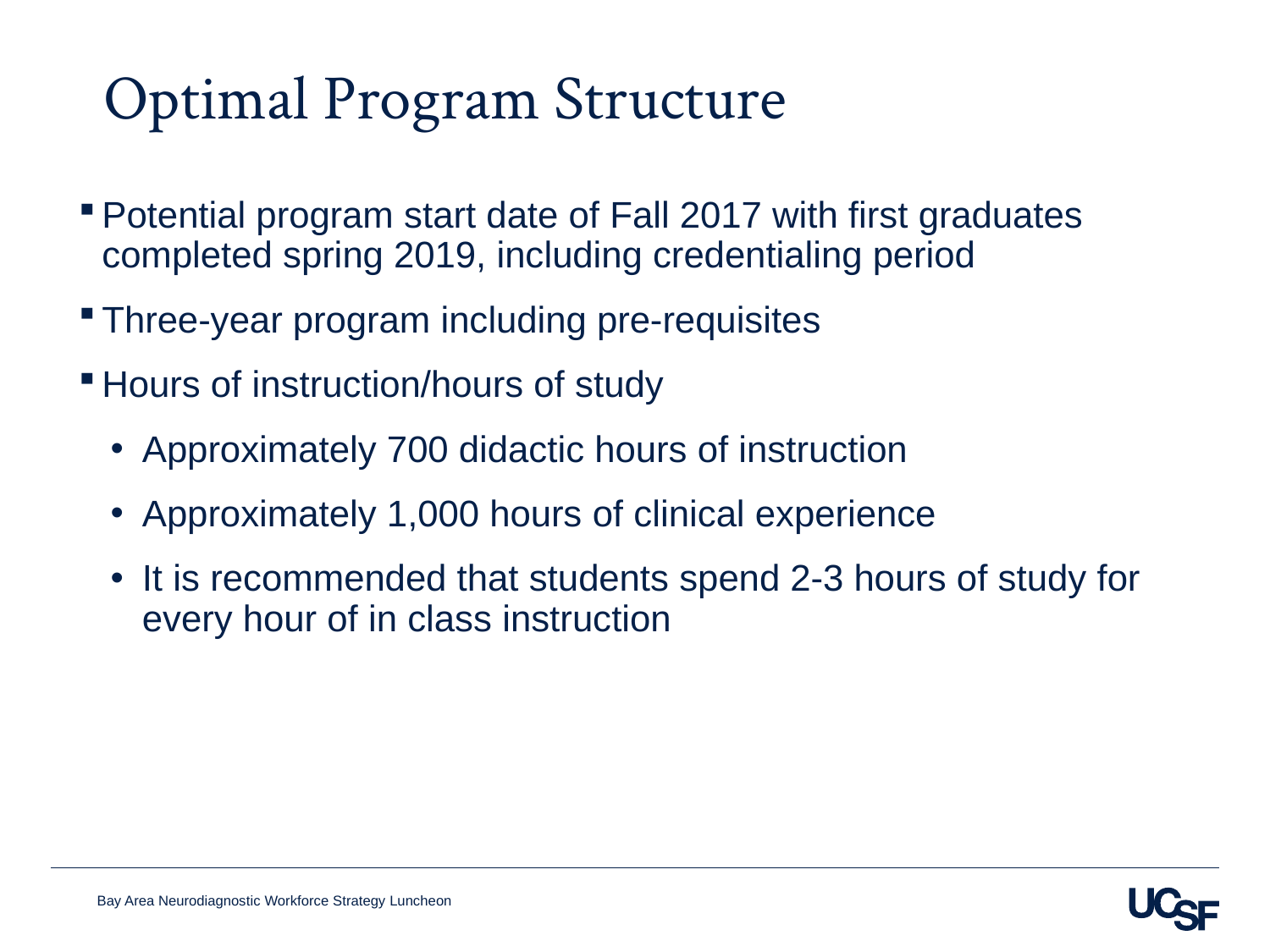

# Optimal Program Structure
Potential program start date of Fall 2017 with first graduates completed spring 2019, including credentialing period
Three-year program including pre-requisites
Hours of instruction/hours of study
Approximately 700 didactic hours of instruction
Approximately 1,000 hours of clinical experience
It is recommended that students spend 2-3 hours of study for every hour of in class instruction

Bay Area Neurodiagnostic Workforce Strategy Luncheon